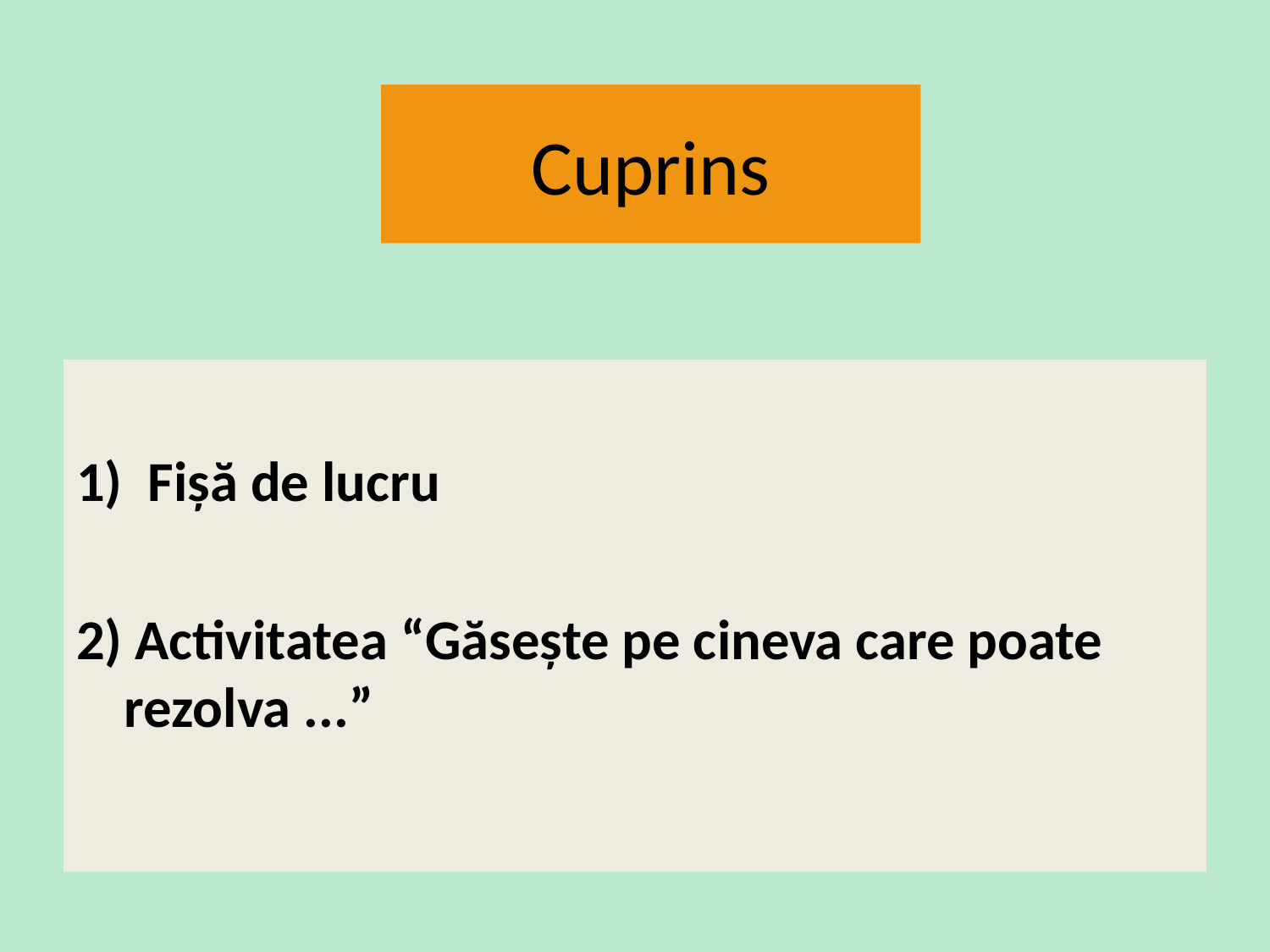

# Cuprins

Fișă de lucru

2) Activitatea “Găsește pe cineva care poate rezolva ...”